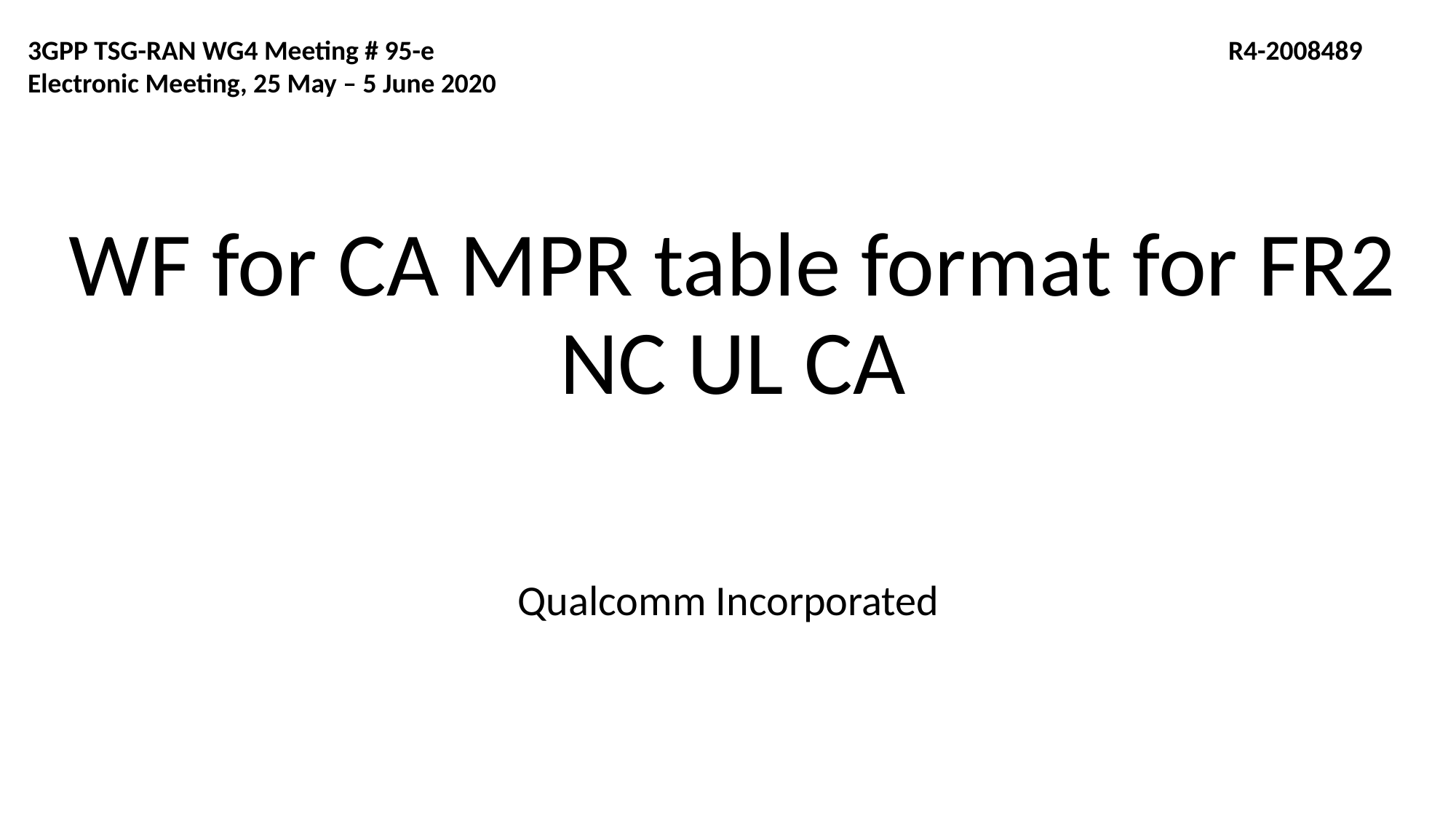

3GPP TSG-RAN WG4 Meeting # 95-e 								R4-2008489
Electronic Meeting, 25 May – 5 June 2020
# WF for CA MPR table format for FR2 NC UL CA
Qualcomm Incorporated